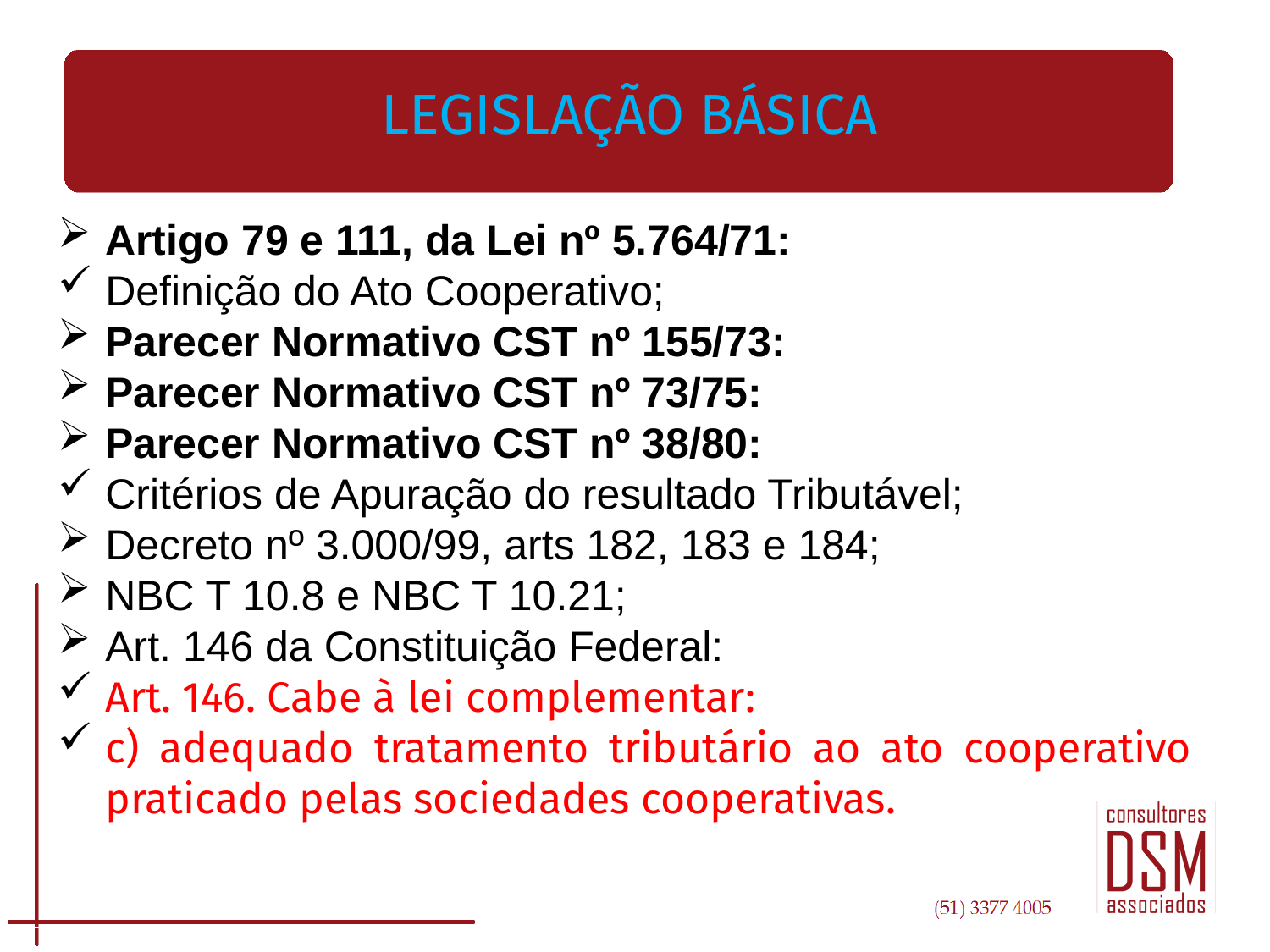

# LEGISLAÇÃO BÁSICA
Artigo 79 e 111, da Lei nº 5.764/71:
Definição do Ato Cooperativo;
Parecer Normativo CST nº 155/73:
Parecer Normativo CST nº 73/75:
Parecer Normativo CST nº 38/80:
Critérios de Apuração do resultado Tributável;
Decreto nº 3.000/99, arts 182, 183 e 184;
NBC T 10.8 e NBC T 10.21;
Art. 146 da Constituição Federal:
Art. 146. Cabe à lei complementar:
c) adequado tratamento tributário ao ato cooperativo praticado pelas sociedades cooperativas.